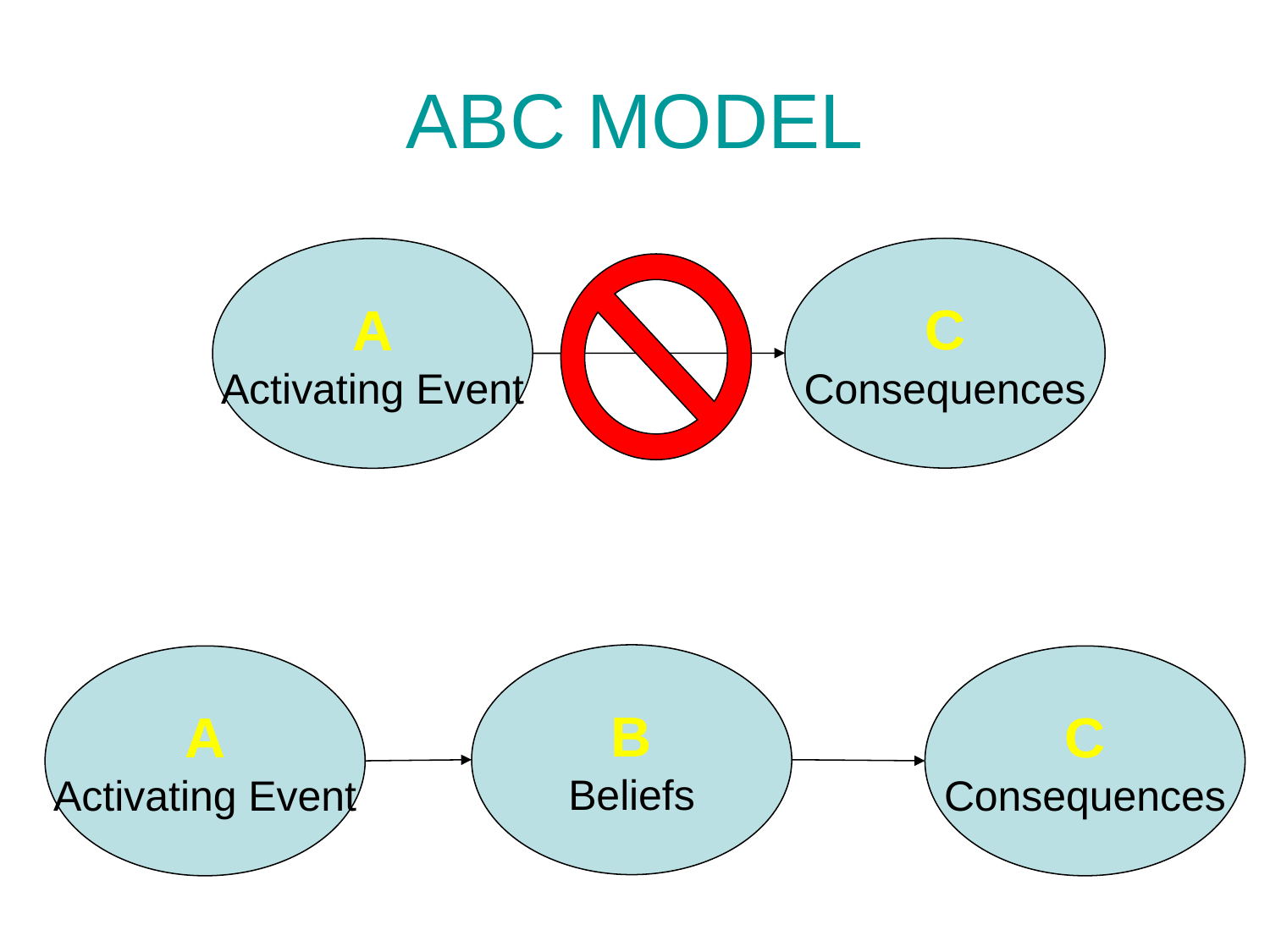

ABC MODEL
C
Consequences
A
Activating Event

B
Beliefs
A
Activating Event
C
Consequences